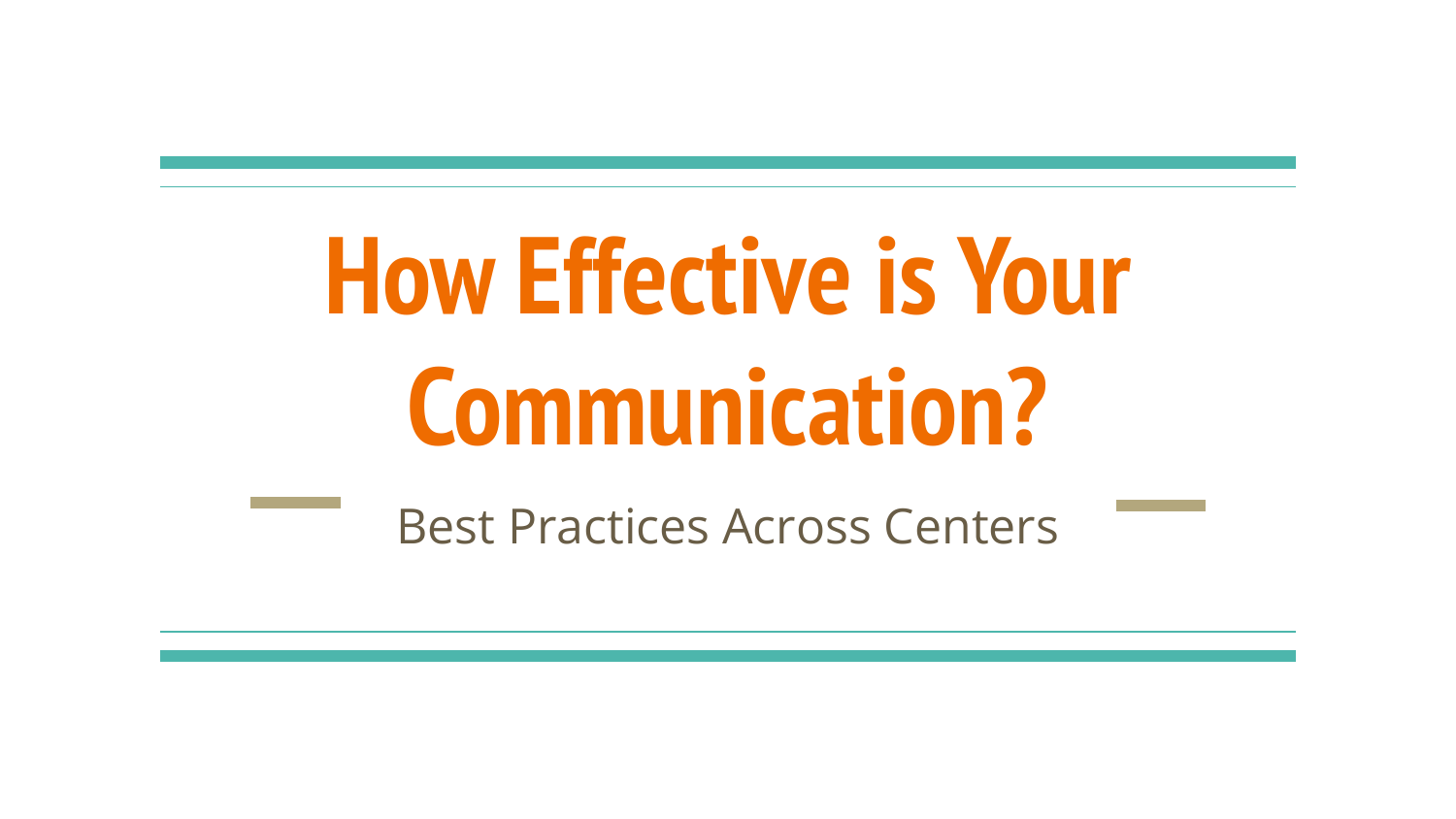

# How Effective is Your Communication?
Best Practices Across Centers